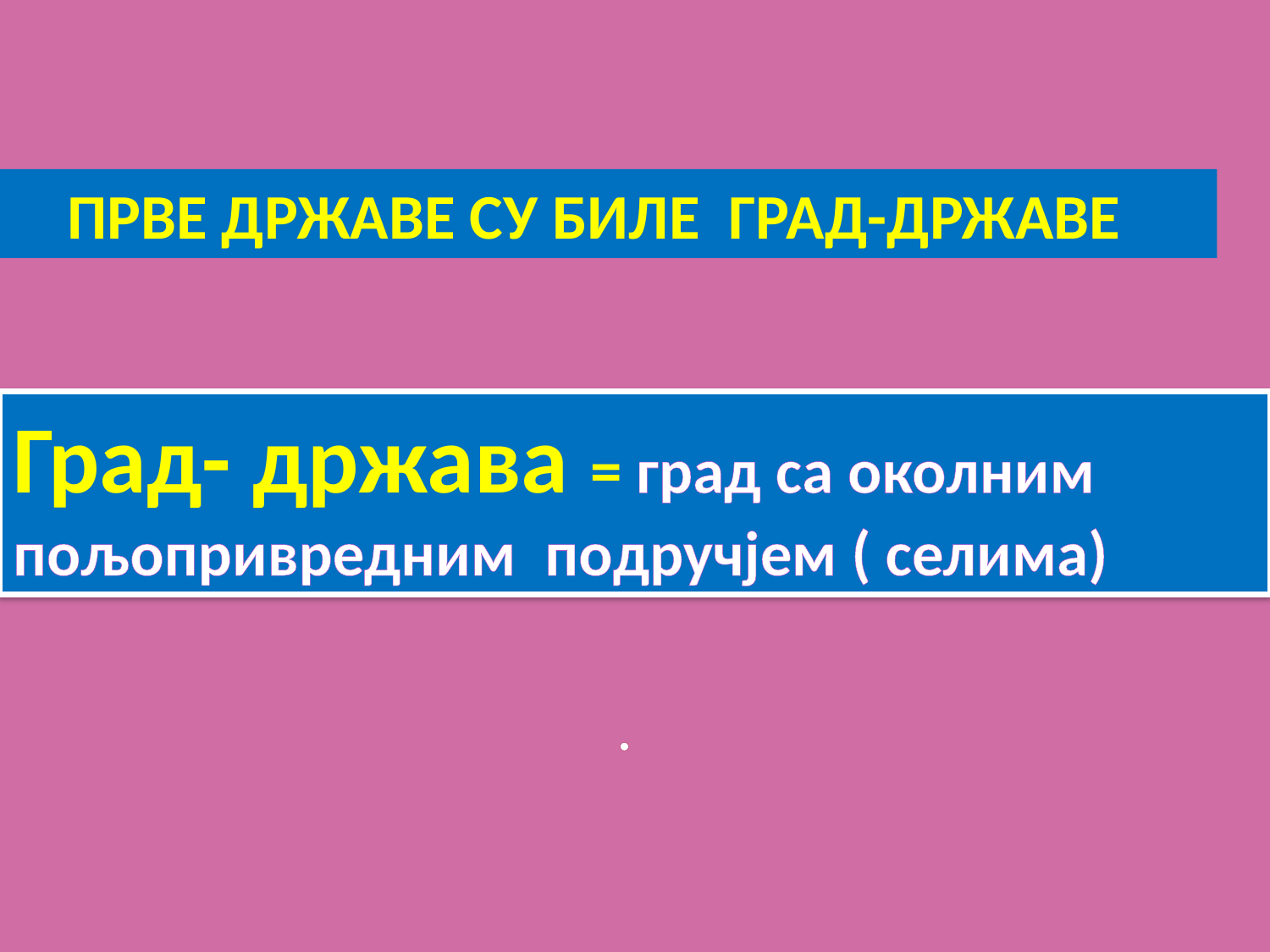

Прве државе су биле  град-државе
Град- држава = град са околним пољопривредним  подручјем ( селима)
.